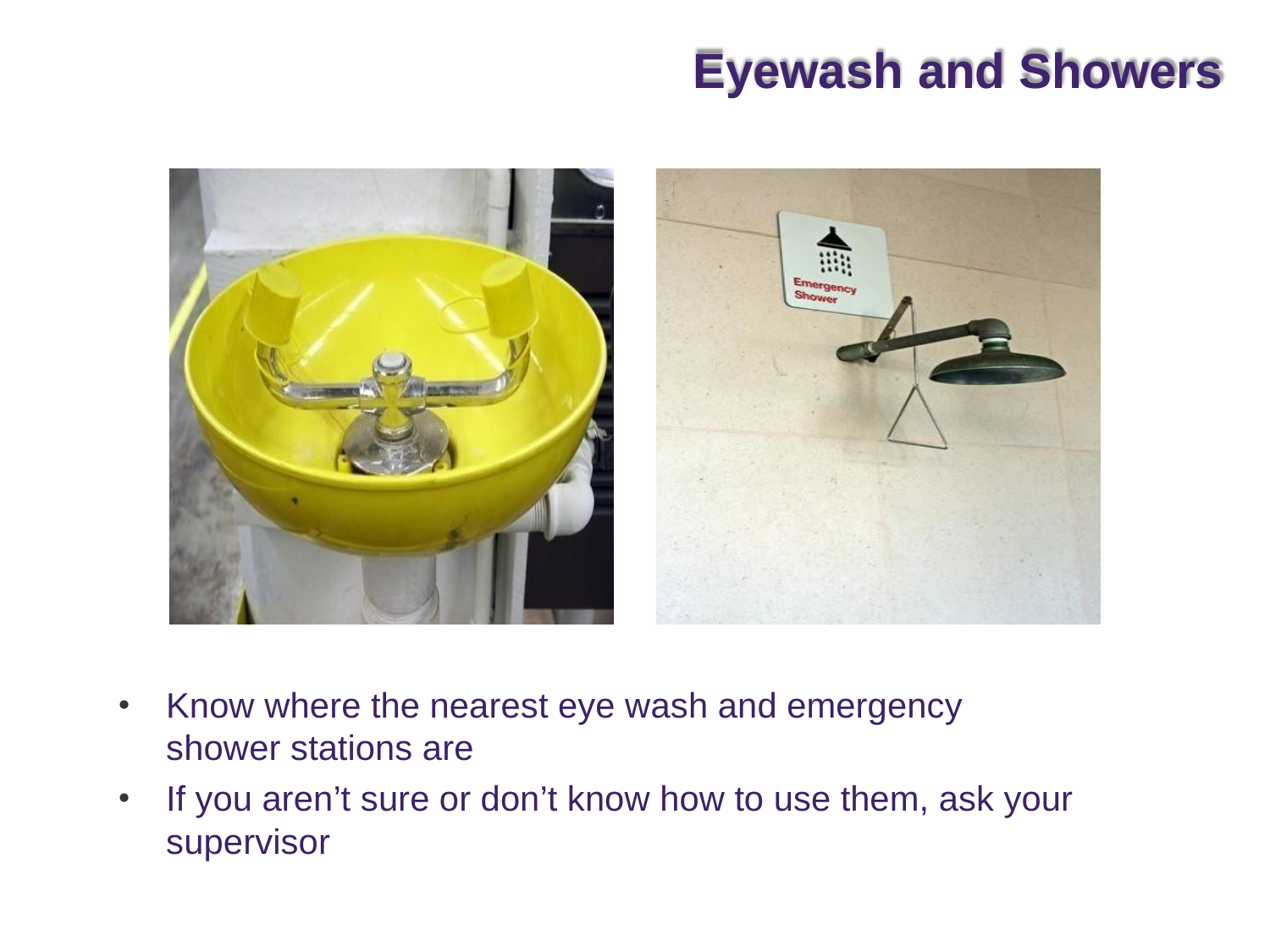

Eyewash and Showers

Know where the nearest eye wash and emergency shower stations are
If you aren’t sure or don’t know how to use them, ask your
supervisor